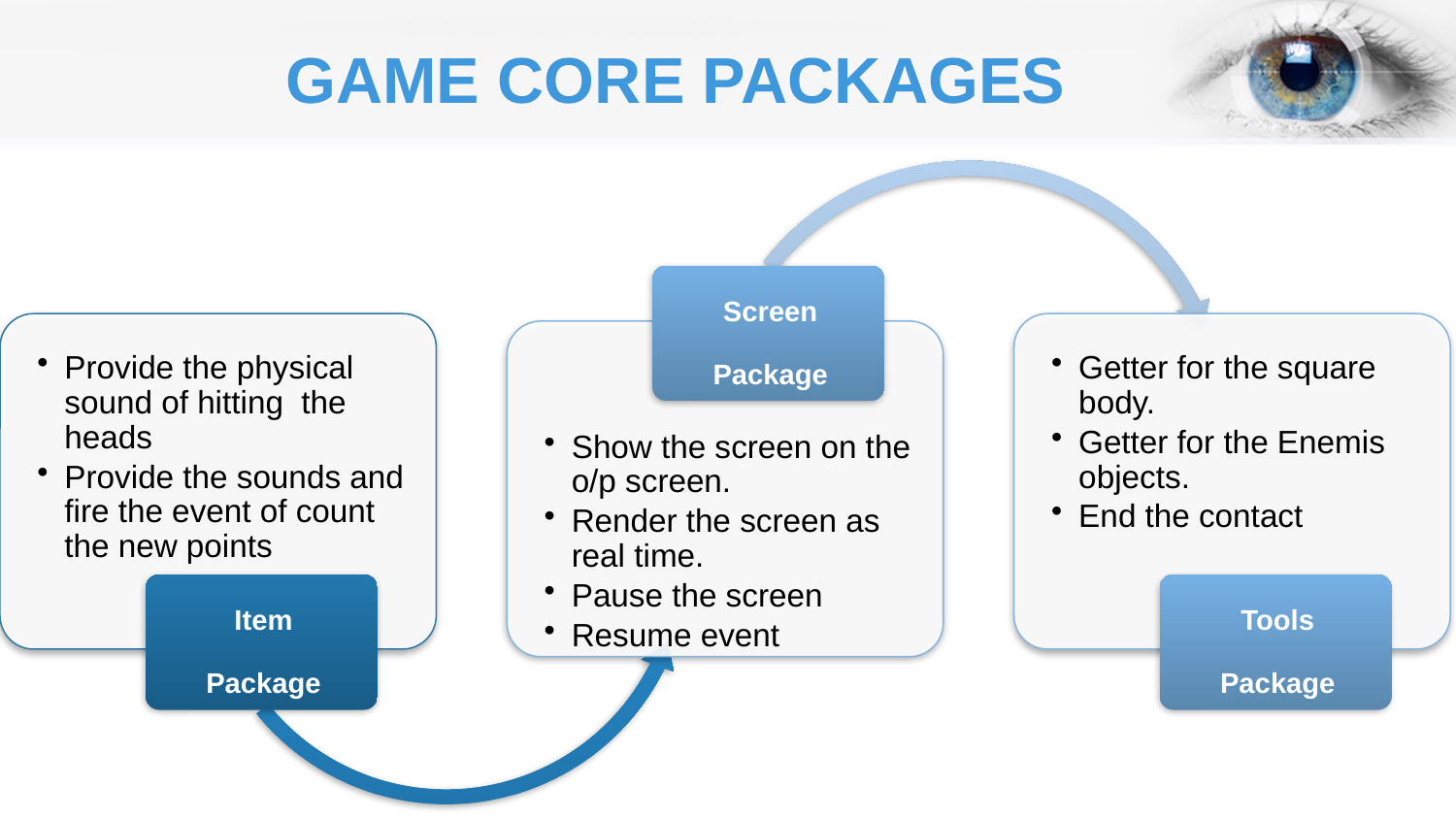

Game Core Packages
Provide the physical sound of hitting  the heads
Provide the sounds and fire the event of count the new points

Item
Package
Show the screen on the o/p screen.
Render the screen as real time.
Pause the screen
Resume event
Screen
Package
Getter for the square body.
Getter for the Enemis objects.
End the contact

Tools
Package